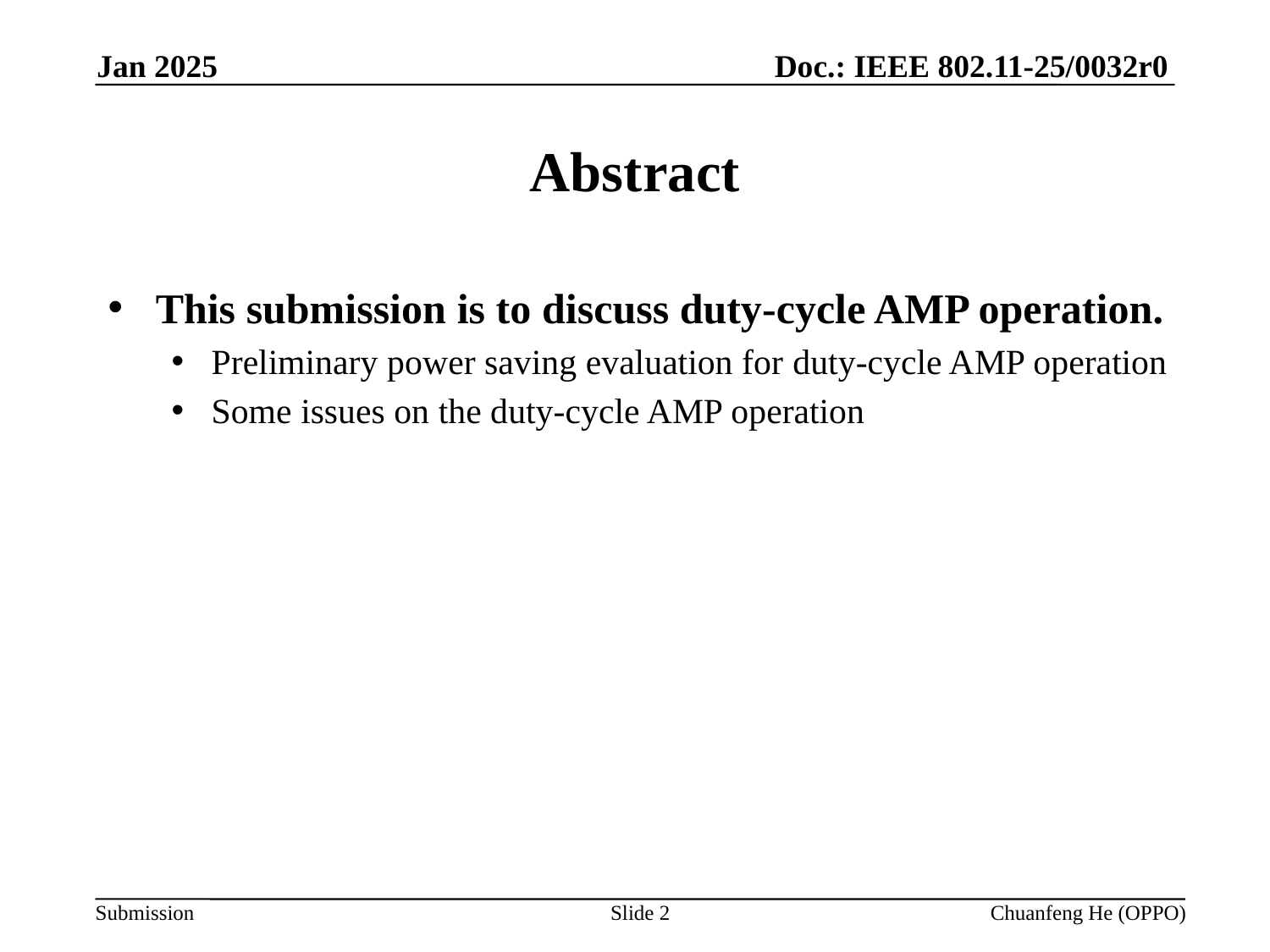

Doc.: IEEE 802.11-25/0032r0
Jan 2025
# Abstract
This submission is to discuss duty-cycle AMP operation.
Preliminary power saving evaluation for duty-cycle AMP operation
Some issues on the duty-cycle AMP operation

Slide 2
Chuanfeng He (OPPO)